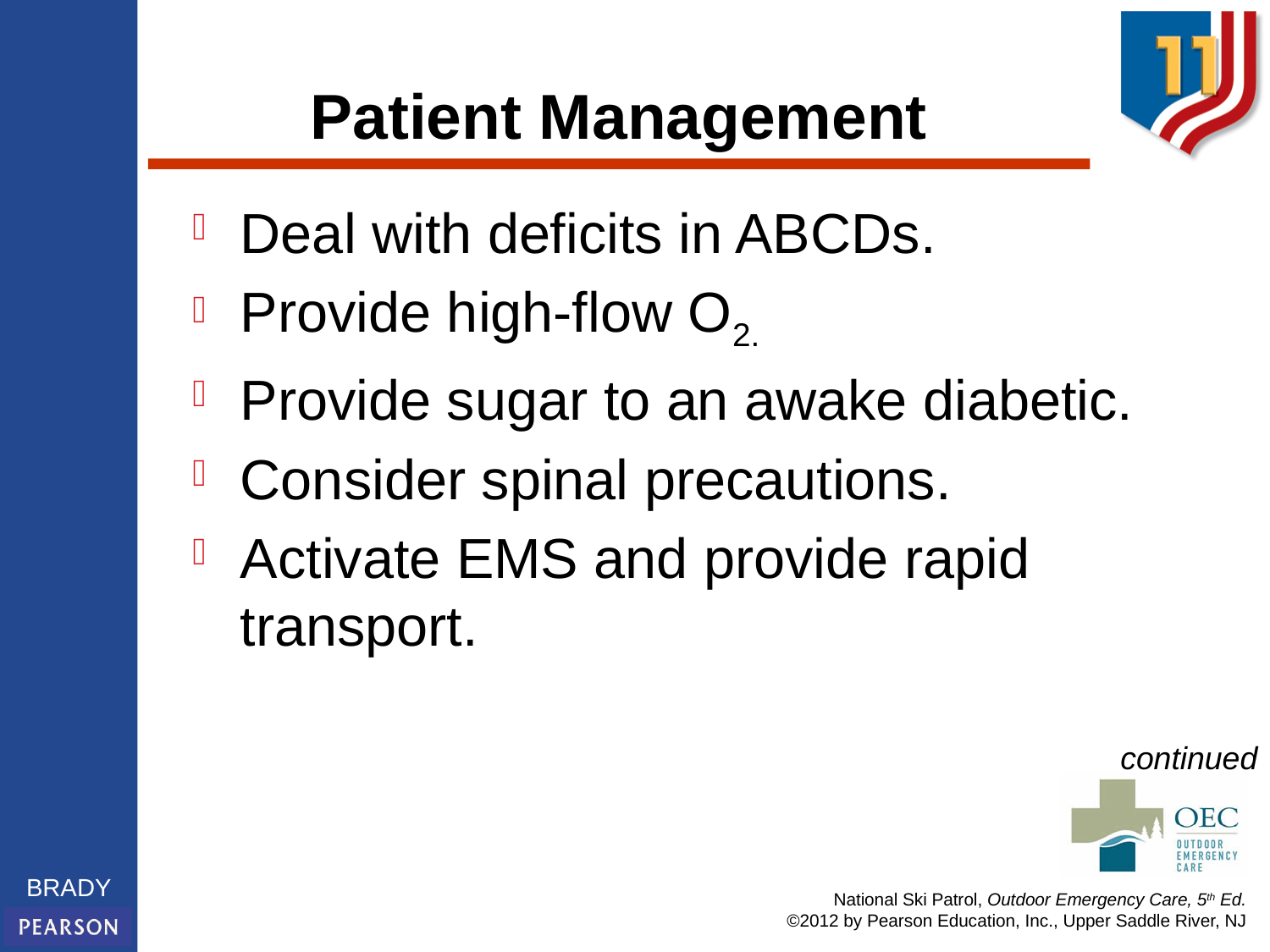

# Patient Management
Deal with deficits in ABCDs.
Provide high-flow O2.
Provide sugar to an awake diabetic.
Consider spinal precautions.
Activate EMS and provide rapid transport.

continued